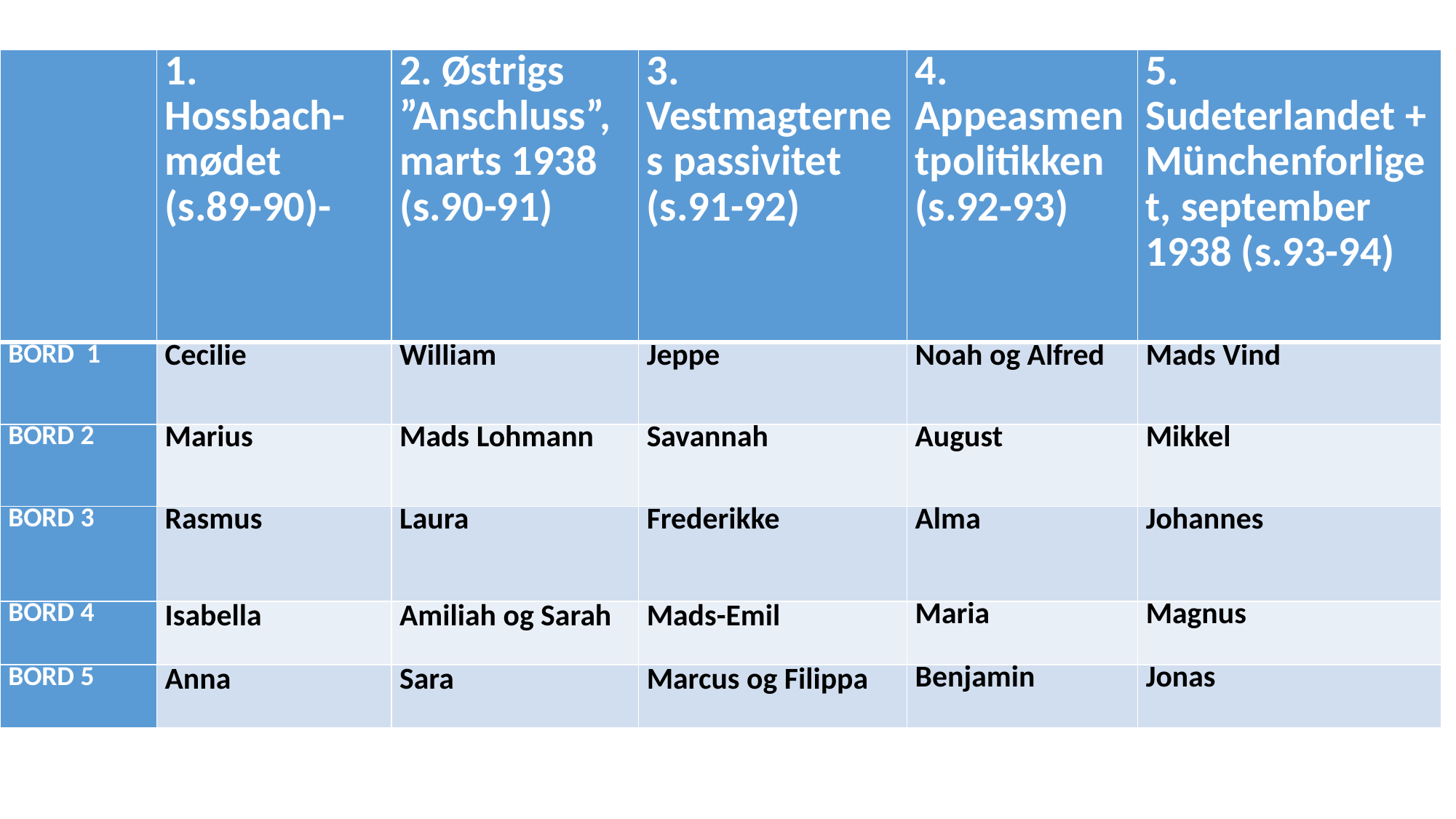

|  | 1. Hossbach-mødet (s.89-90)- | 2. Østrigs ”Anschluss”, marts 1938 (s.90-91) | 3. Vestmagternes passivitet (s.91-92) | 4. Appeasmentpolitikken (s.92-93) | 5. Sudeterlandet + Münchenforliget, september 1938 (s.93-94) |
| --- | --- | --- | --- | --- | --- |
| BORD 1 | Cecilie | William | Jeppe | Noah og Alfred | Mads Vind |
| BORD 2 | Marius | Mads Lohmann | Savannah | August | Mikkel |
| BORD 3 | Rasmus | Laura | Frederikke | Alma | Johannes |
| BORD 4 | Isabella | Amiliah og Sarah | Mads-Emil | Maria | Magnus |
| BORD 5 | Anna | Sara | Marcus og Filippa | Benjamin | Jonas |